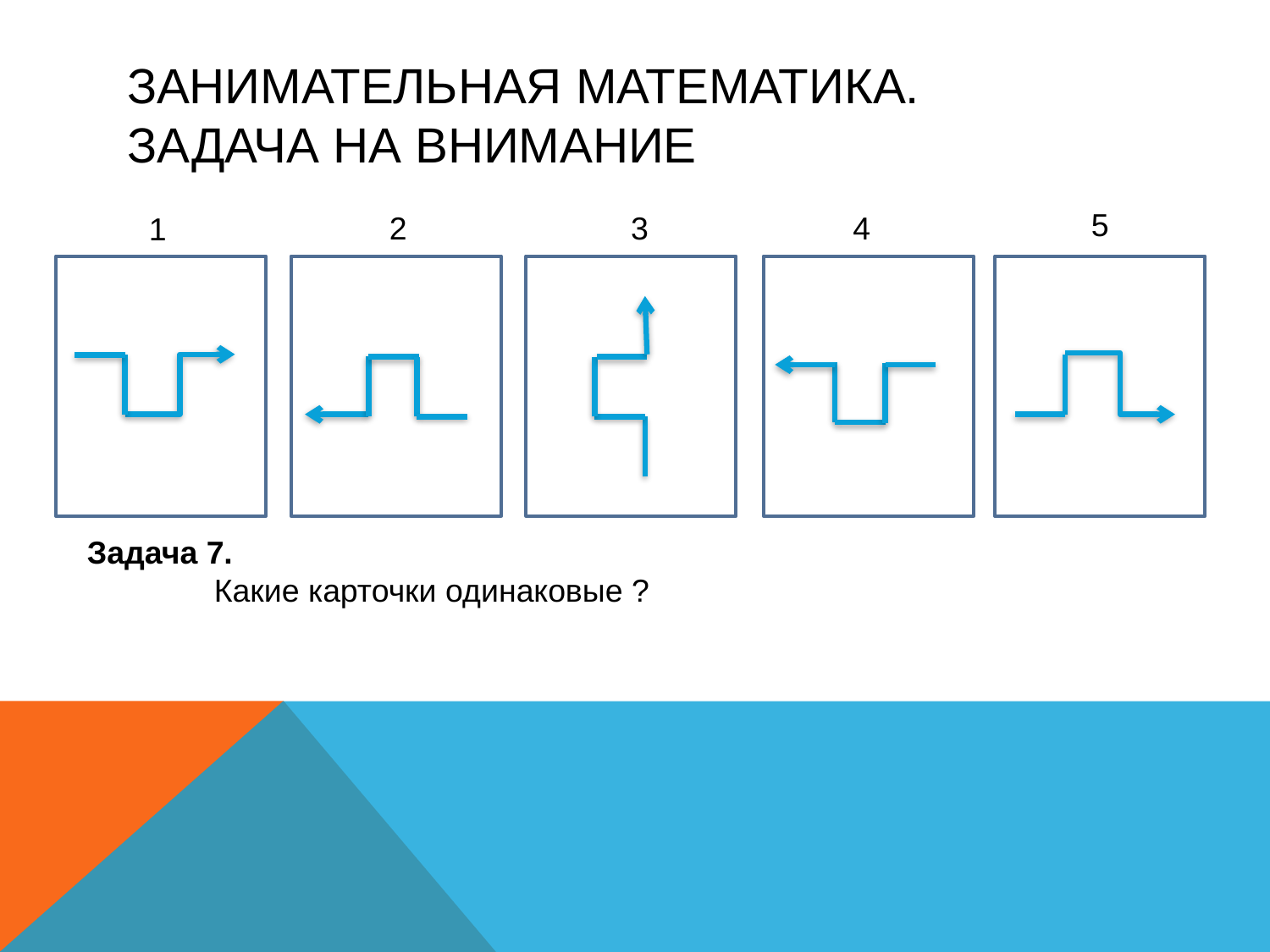

# Занимательная математика. Задача на внимание
5
2
3
4
1

Задача 7.
	Какие карточки одинаковые ?